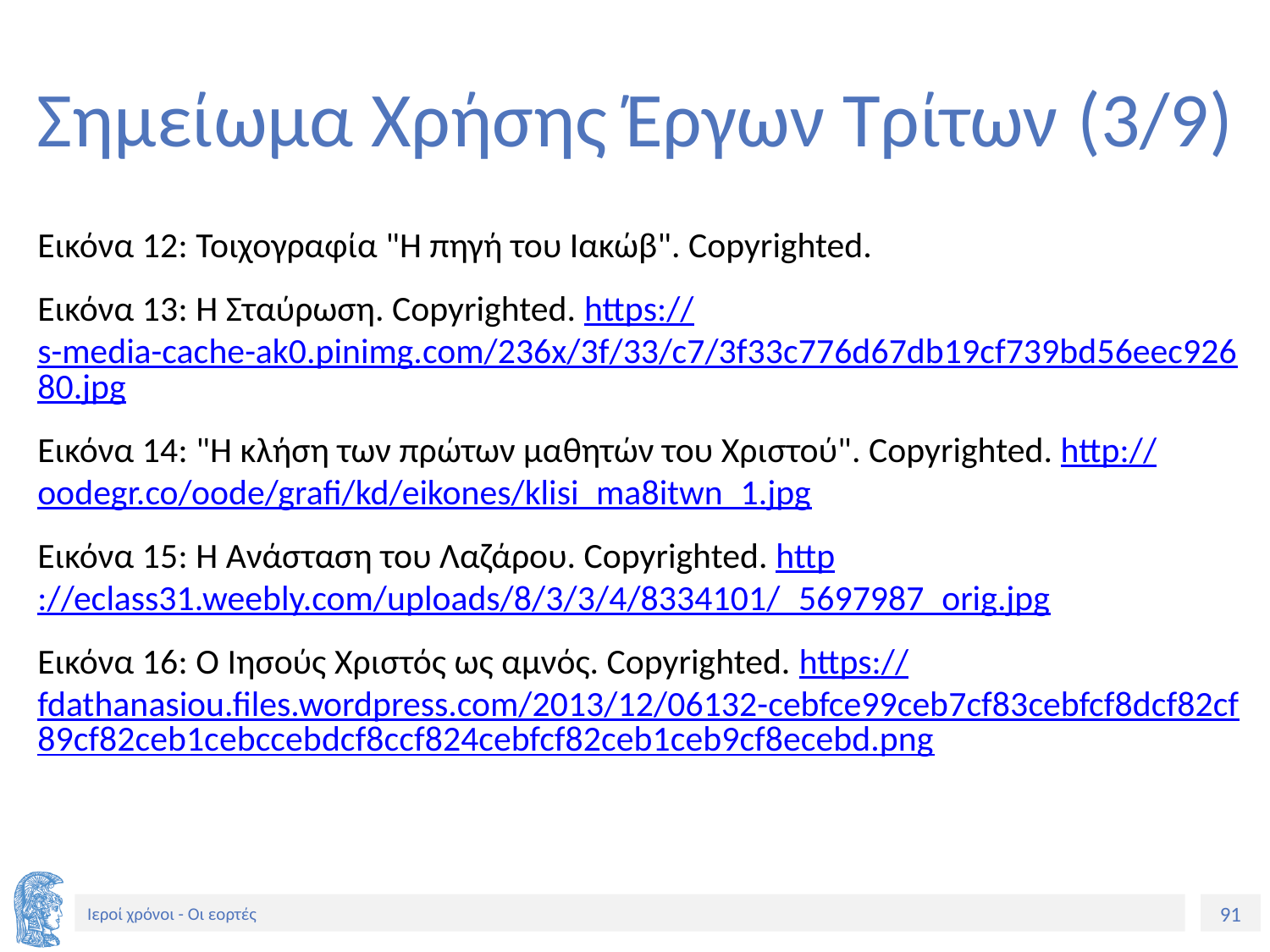

# Σημείωμα Χρήσης Έργων Τρίτων (3/9)
Εικόνα 12: Τοιχογραφία "Η πηγή του Ιακώβ". Copyrighted.
Εικόνα 13: Η Σταύρωση. Copyrighted. https://s-media-cache-ak0.pinimg.com/236x/3f/33/c7/3f33c776d67db19cf739bd56eec92680.jpg
Εικόνα 14: "Η κλήση των πρώτων μαθητών του Χριστού". Copyrighted. http://oodegr.co/oode/grafi/kd/eikones/klisi_ma8itwn_1.jpg
Εικόνα 15: Η Ανάσταση του Λαζάρου. Copyrighted. http://eclass31.weebly.com/uploads/8/3/3/4/8334101/_5697987_orig.jpg
Εικόνα 16: Ο Ιησούς Χριστός ως αμνός. Copyrighted. https://fdathanasiou.files.wordpress.com/2013/12/06132-cebfce99ceb7cf83cebfcf8dcf82cf89cf82ceb1cebccebdcf8ccf824cebfcf82ceb1ceb9cf8ecebd.png